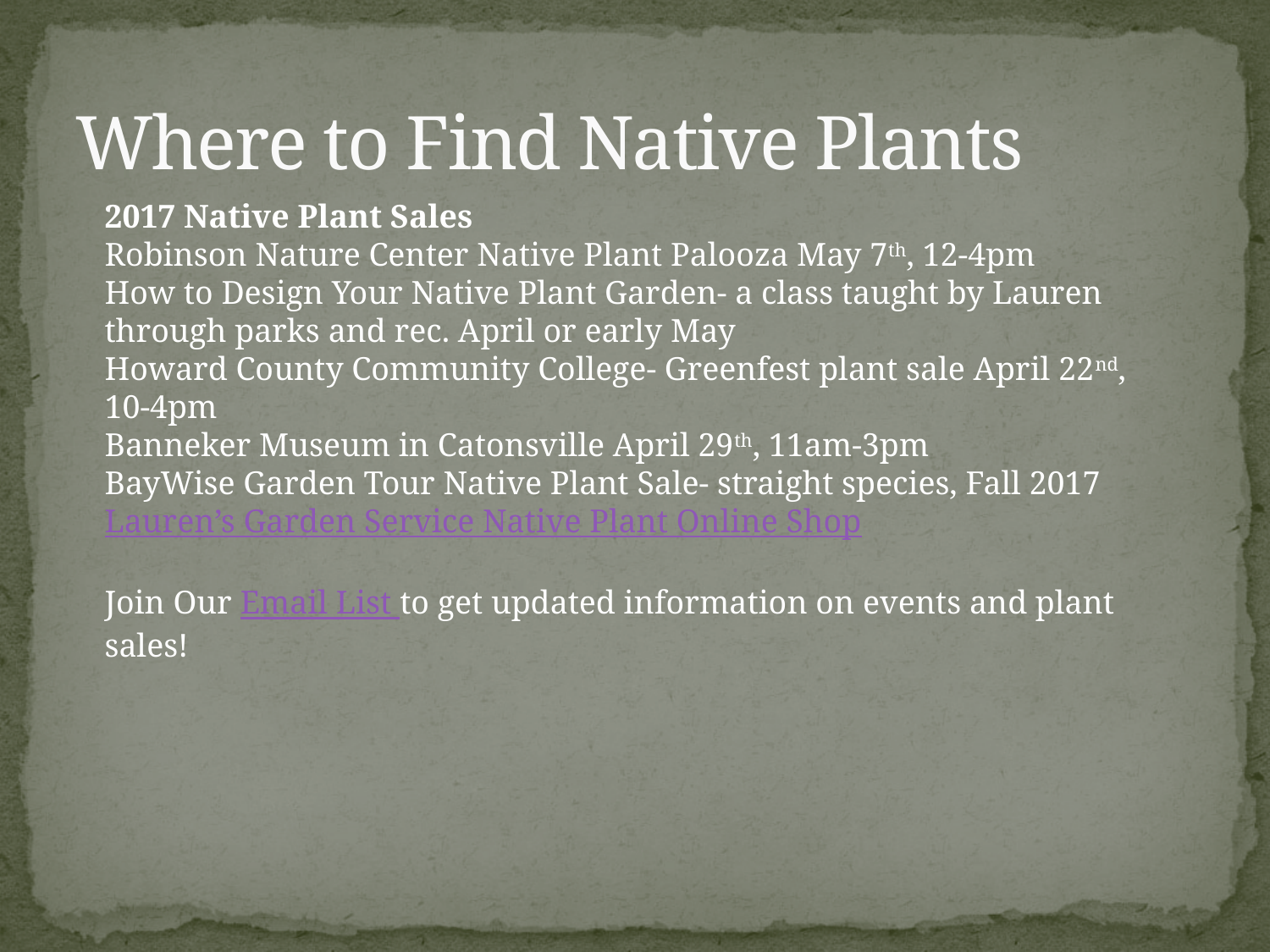

# Where to Find Native Plants
2017 Native Plant Sales
Robinson Nature Center Native Plant Palooza May 7th, 12-4pm
How to Design Your Native Plant Garden- a class taught by Lauren through parks and rec. April or early May
Howard County Community College- Greenfest plant sale April 22nd, 10-4pm
Banneker Museum in Catonsville April 29th, 11am-3pm
BayWise Garden Tour Native Plant Sale- straight species, Fall 2017
Lauren’s Garden Service Native Plant Online Shop

Join Our Email List to get updated information on events and plant sales!